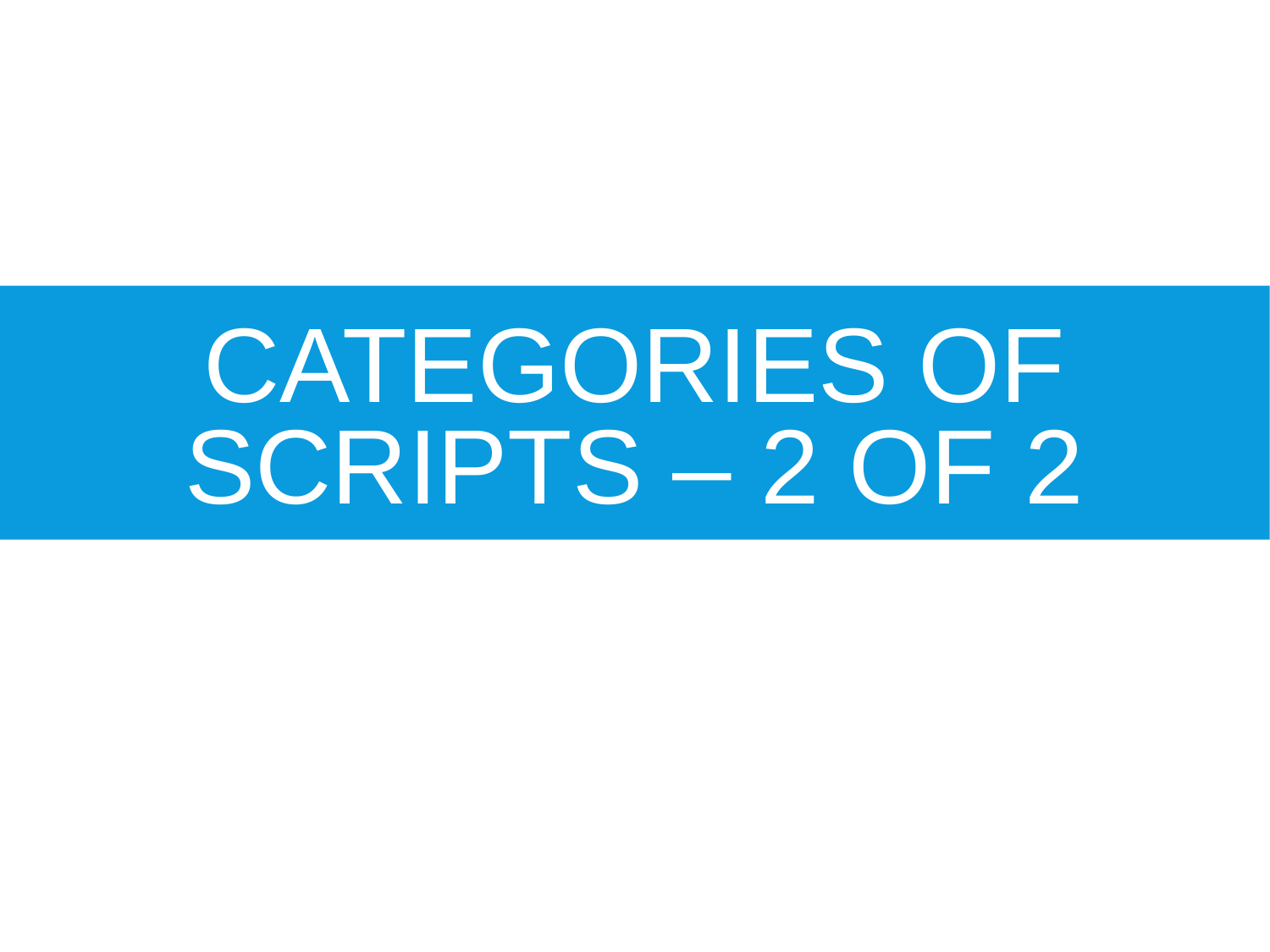

# Categories of Scripts – 2 of 2